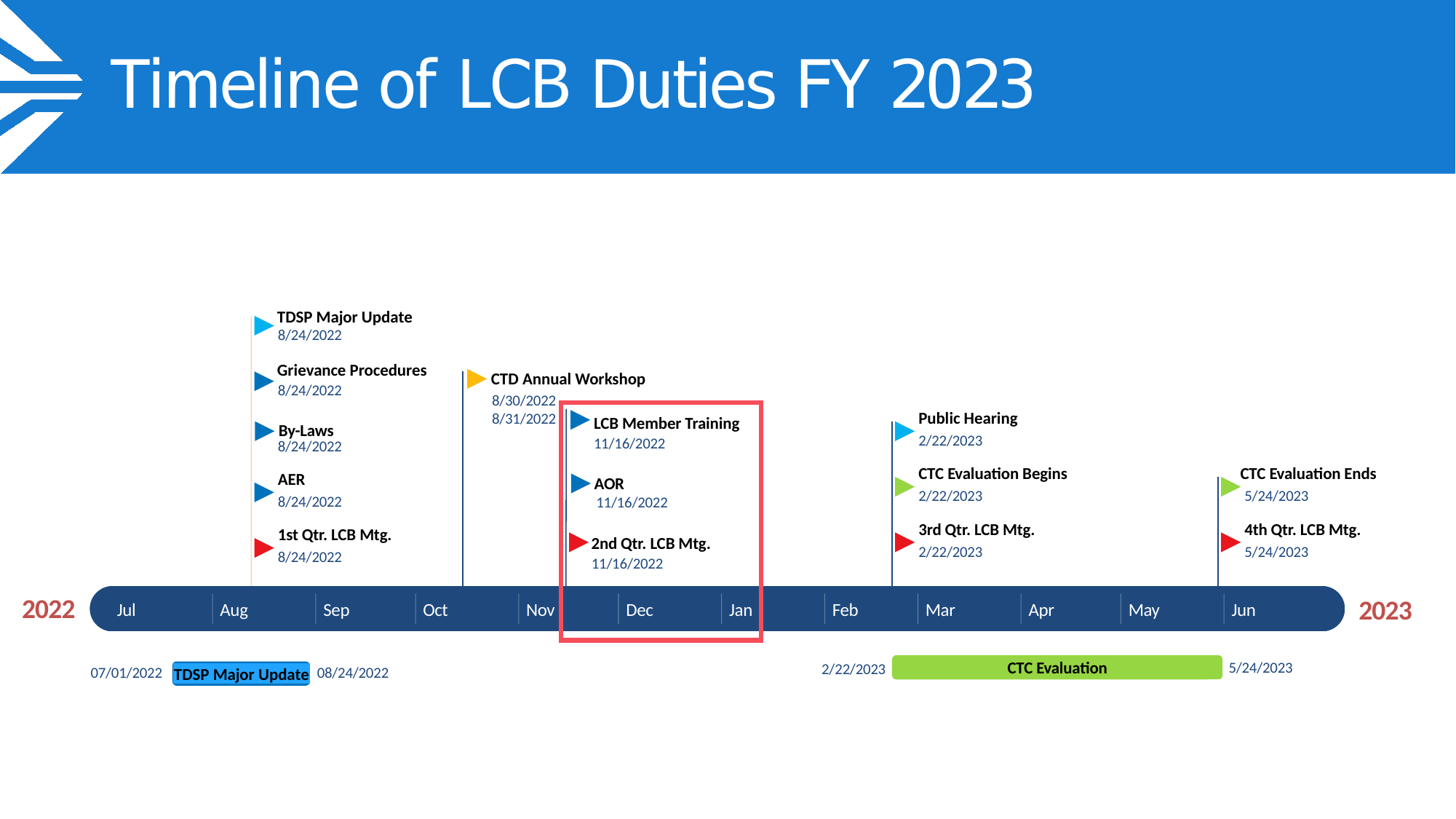

# Timeline of LCB Duties FY 2023
TDSP Major Update

8/24/2022
Grievance Procedures
CTD Annual Workshop

8/24/2022
8/30/2022 8/31/2022
Public Hearing
By-Laws

2/22/2023
CTC Evaluation Begins
AER
AOR

2/22/2023
5/24/2023
8/24/2022
11/16/2022
3rd Qtr. LCB Mtg.
4th Qtr. LCB Mtg.
1st Qtr. LCB Mtg.

2nd Qtr. LCB Mtg.

2/22/2023
5/24/2023
8/24/2022
11/16/2022

2022
2023
Jul
Aug
Sep
Oct
Nov
Dec
Jan
Feb
Mar
Apr
May
Jun

CTC Evaluation
5/24/2023
2/22/2023

07/01/2022
08/24/2022
TDSP Major Update

LCB Member Training
11/16/2022
8/24/2022
CTC Evaluation Ends
Jul